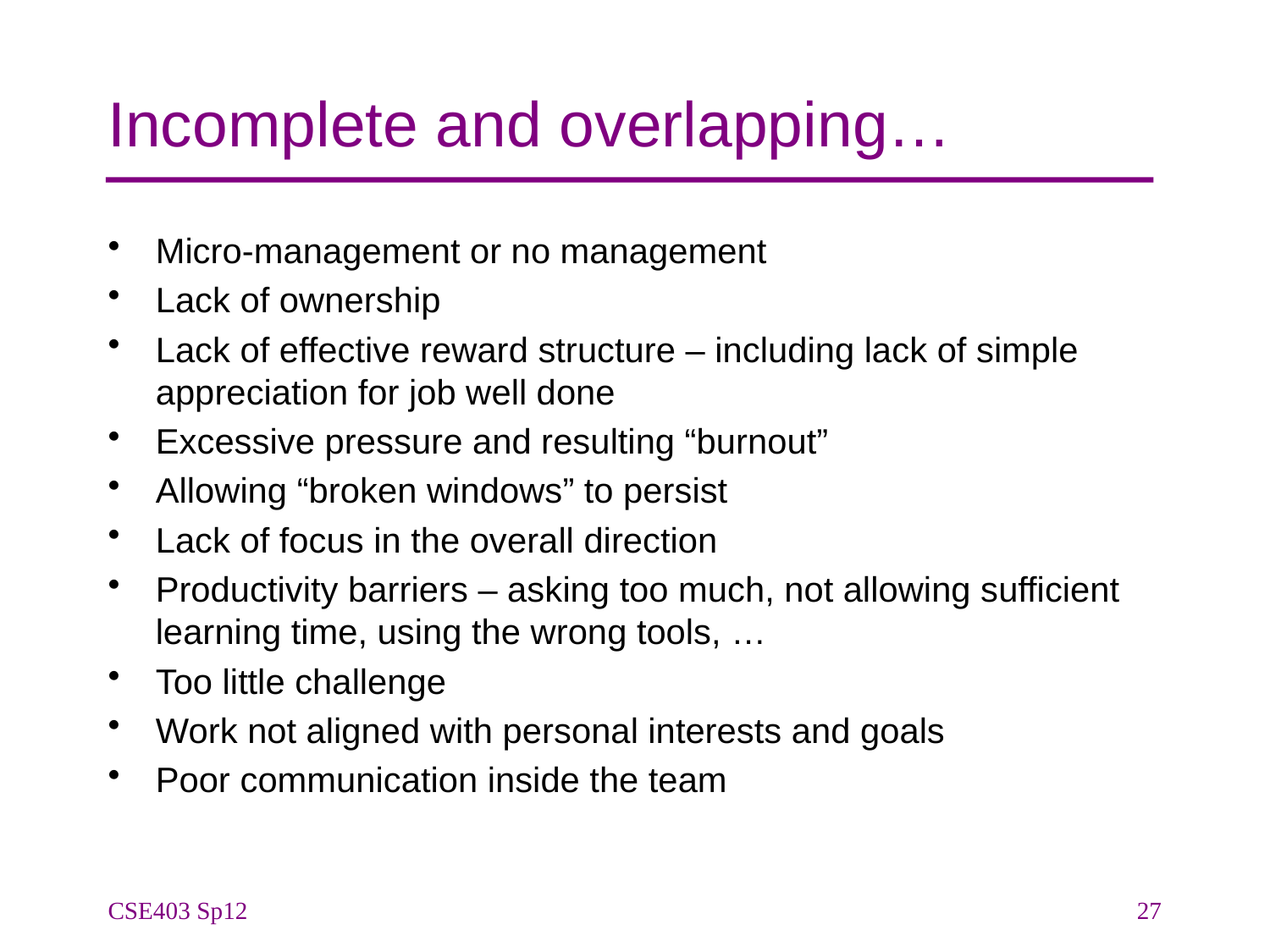

# Incomplete and overlapping…
Micro-management or no management
Lack of ownership
Lack of effective reward structure – including lack of simple appreciation for job well done
Excessive pressure and resulting “burnout”
Allowing “broken windows” to persist
Lack of focus in the overall direction
Productivity barriers – asking too much, not allowing sufficient learning time, using the wrong tools, …
Too little challenge
Work not aligned with personal interests and goals
Poor communication inside the team
CSE403 Sp12
27